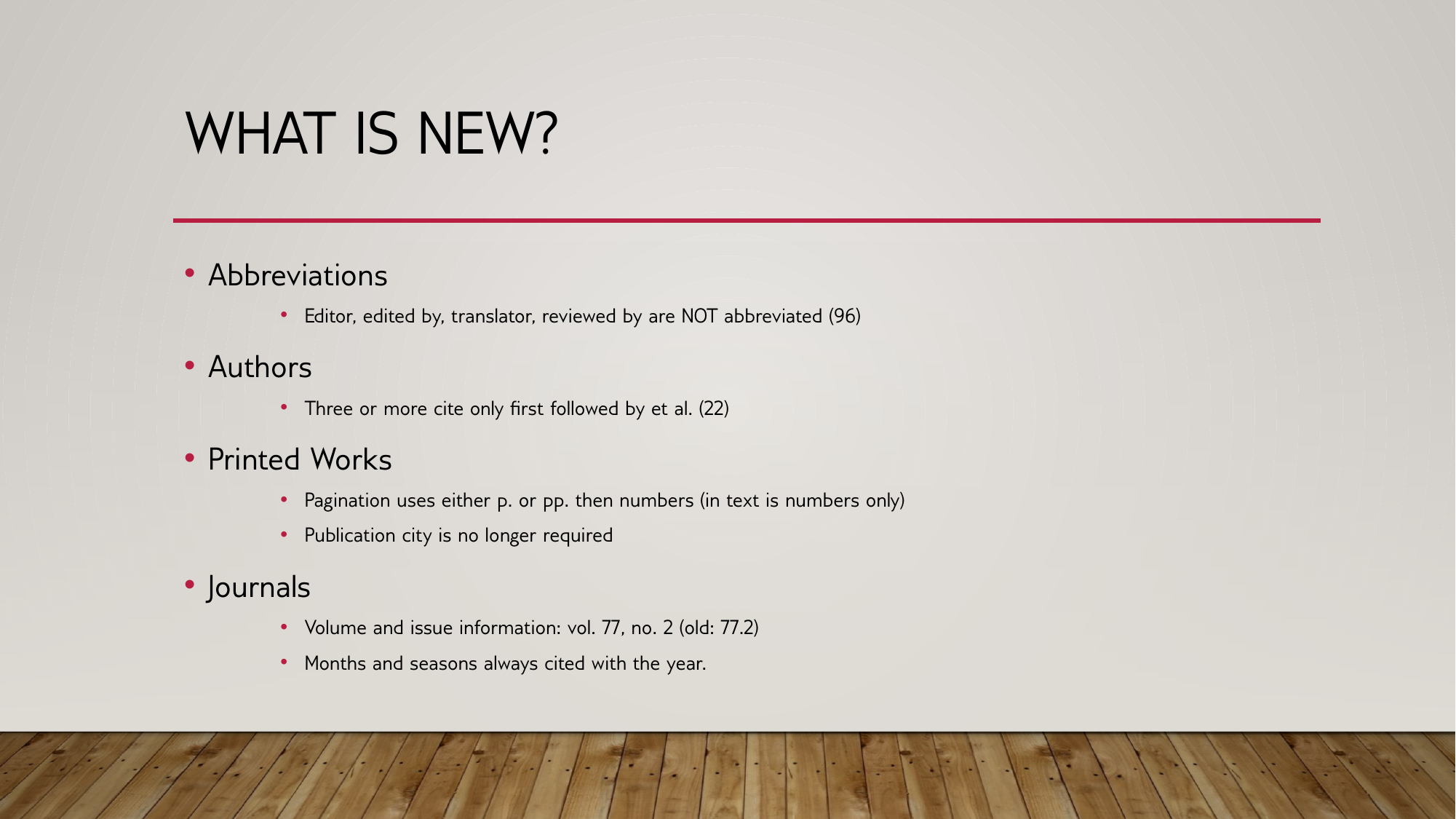

# What is new?
Abbreviations
Editor, edited by, translator, reviewed by are NOT abbreviated (96)
Authors
Three or more cite only first followed by et al. (22)
Printed Works
Pagination uses either p. or pp. then numbers (in text is numbers only)
Publication city is no longer required
Journals
Volume and issue information: vol. 77, no. 2 (old: 77.2)
Months and seasons always cited with the year.